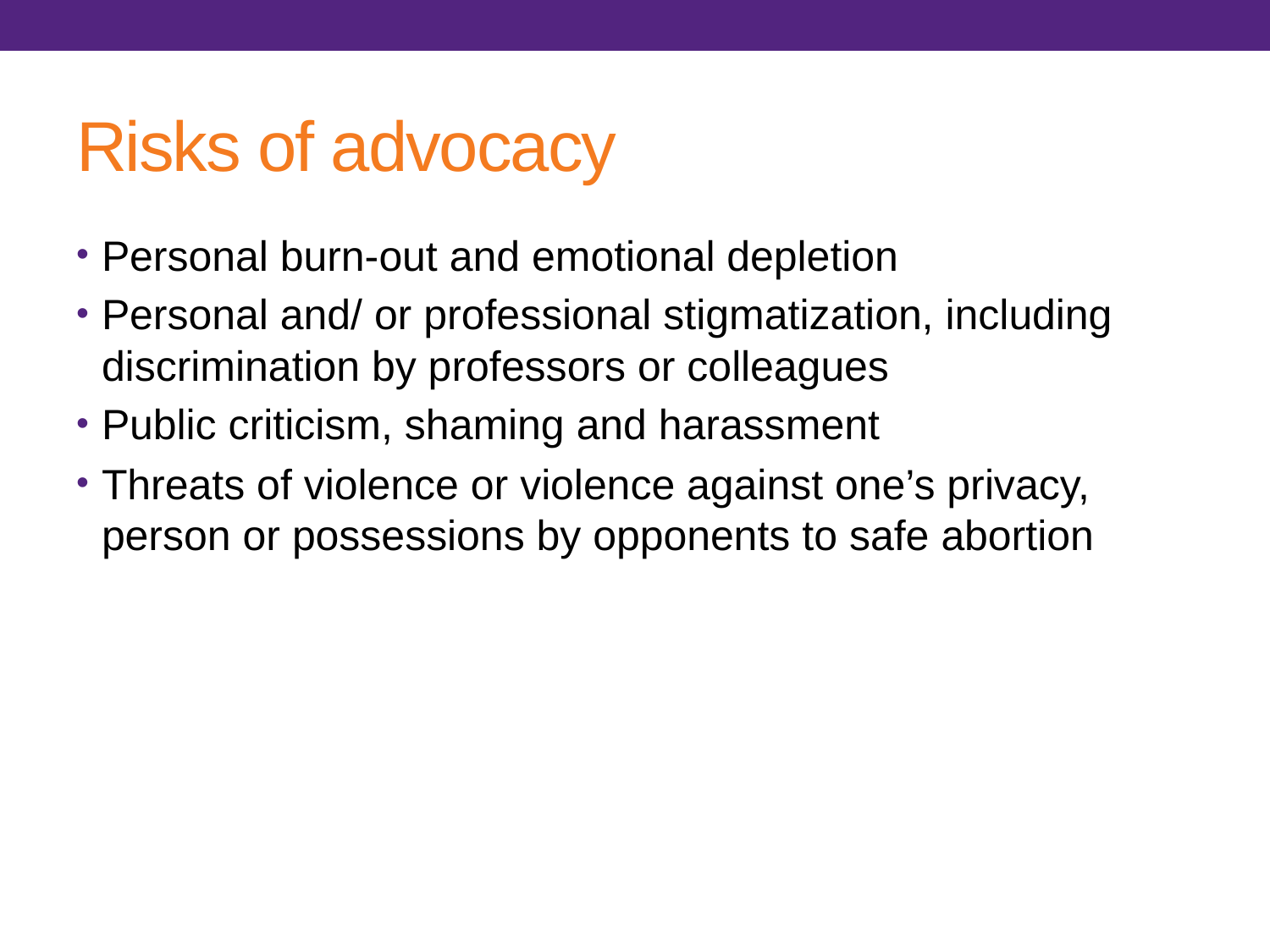

# Risks of advocacy
Personal burn-out and emotional depletion
Personal and/ or professional stigmatization, including discrimination by professors or colleagues
Public criticism, shaming and harassment
Threats of violence or violence against one’s privacy, person or possessions by opponents to safe abortion